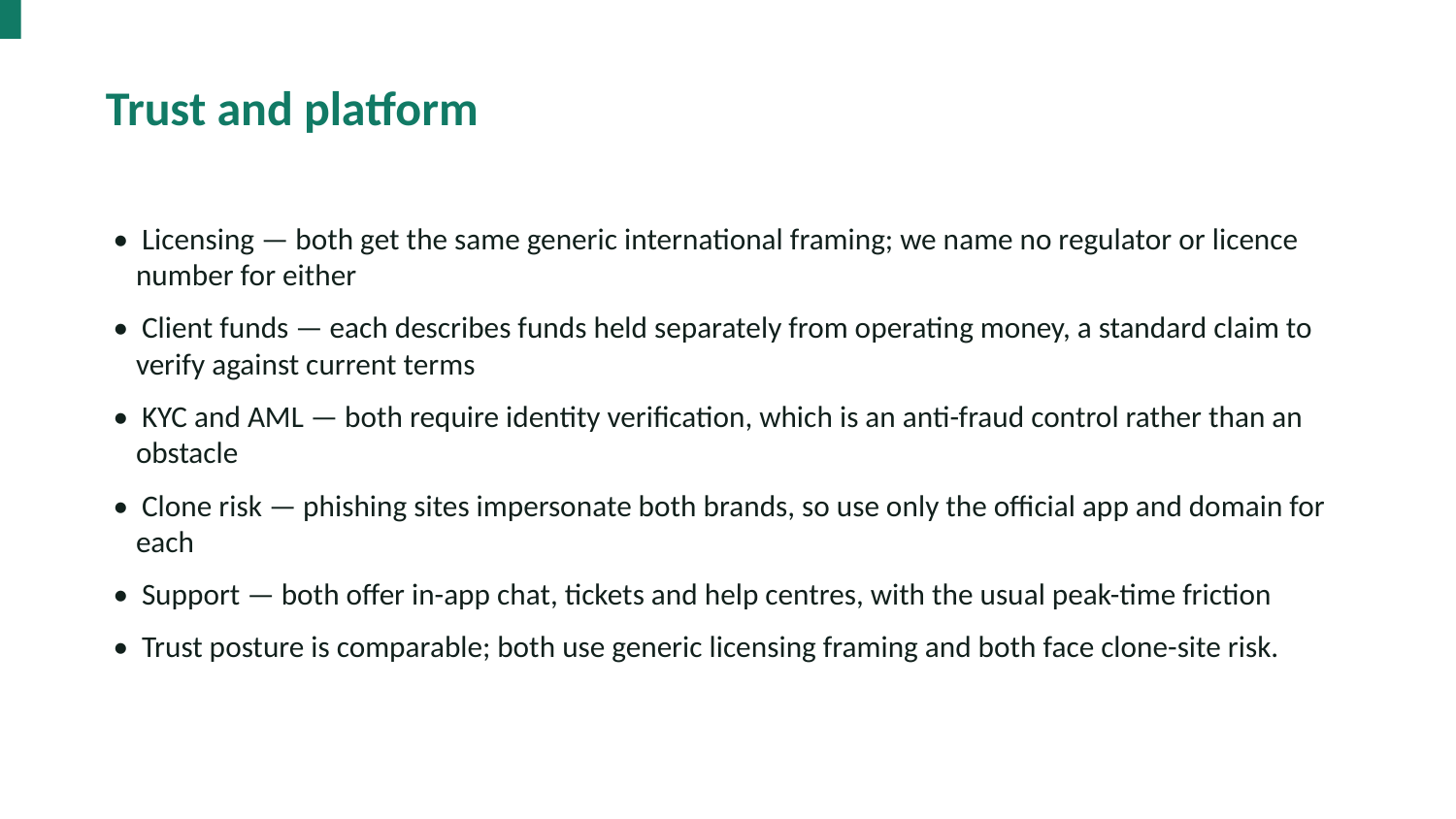

Trust and platform
•  Licensing — both get the same generic international framing; we name no regulator or licence number for either
•  Client funds — each describes funds held separately from operating money, a standard claim to verify against current terms
•  KYC and AML — both require identity verification, which is an anti-fraud control rather than an obstacle
•  Clone risk — phishing sites impersonate both brands, so use only the official app and domain for each
•  Support — both offer in-app chat, tickets and help centres, with the usual peak-time friction
•  Trust posture is comparable; both use generic licensing framing and both face clone-site risk.